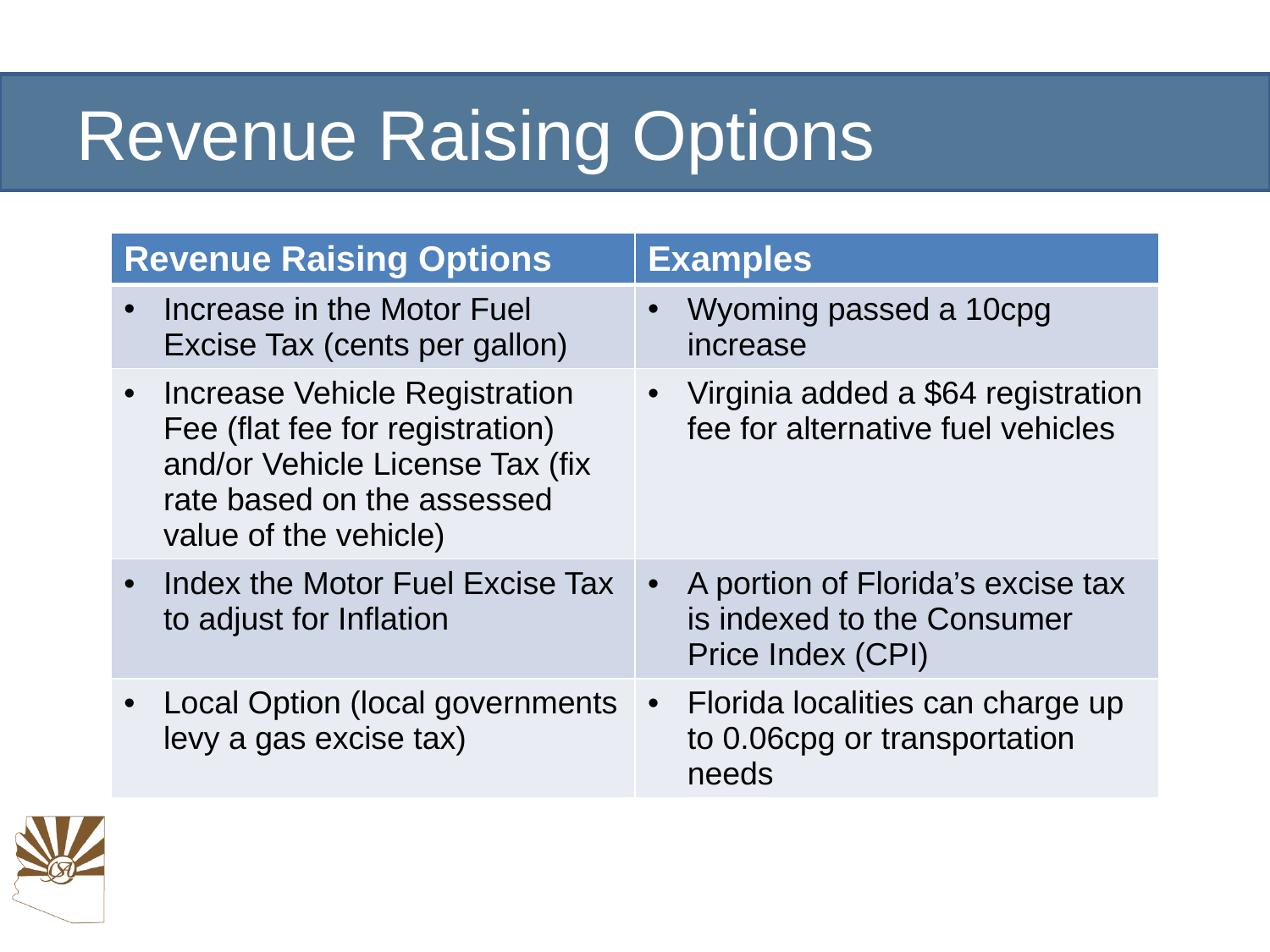

# Revenue Raising Options
| Revenue Raising Options | Examples |
| --- | --- |
| Increase in the Motor Fuel Excise Tax (cents per gallon) | Wyoming passed a 10cpg increase |
| Increase Vehicle Registration Fee (flat fee for registration) and/or Vehicle License Tax (fix rate based on the assessed value of the vehicle) | Virginia added a $64 registration fee for alternative fuel vehicles |
| Index the Motor Fuel Excise Tax to adjust for Inflation | A portion of Florida’s excise tax is indexed to the Consumer Price Index (CPI) |
| Local Option (local governments levy a gas excise tax) | Florida localities can charge up to 0.06cpg or transportation needs |